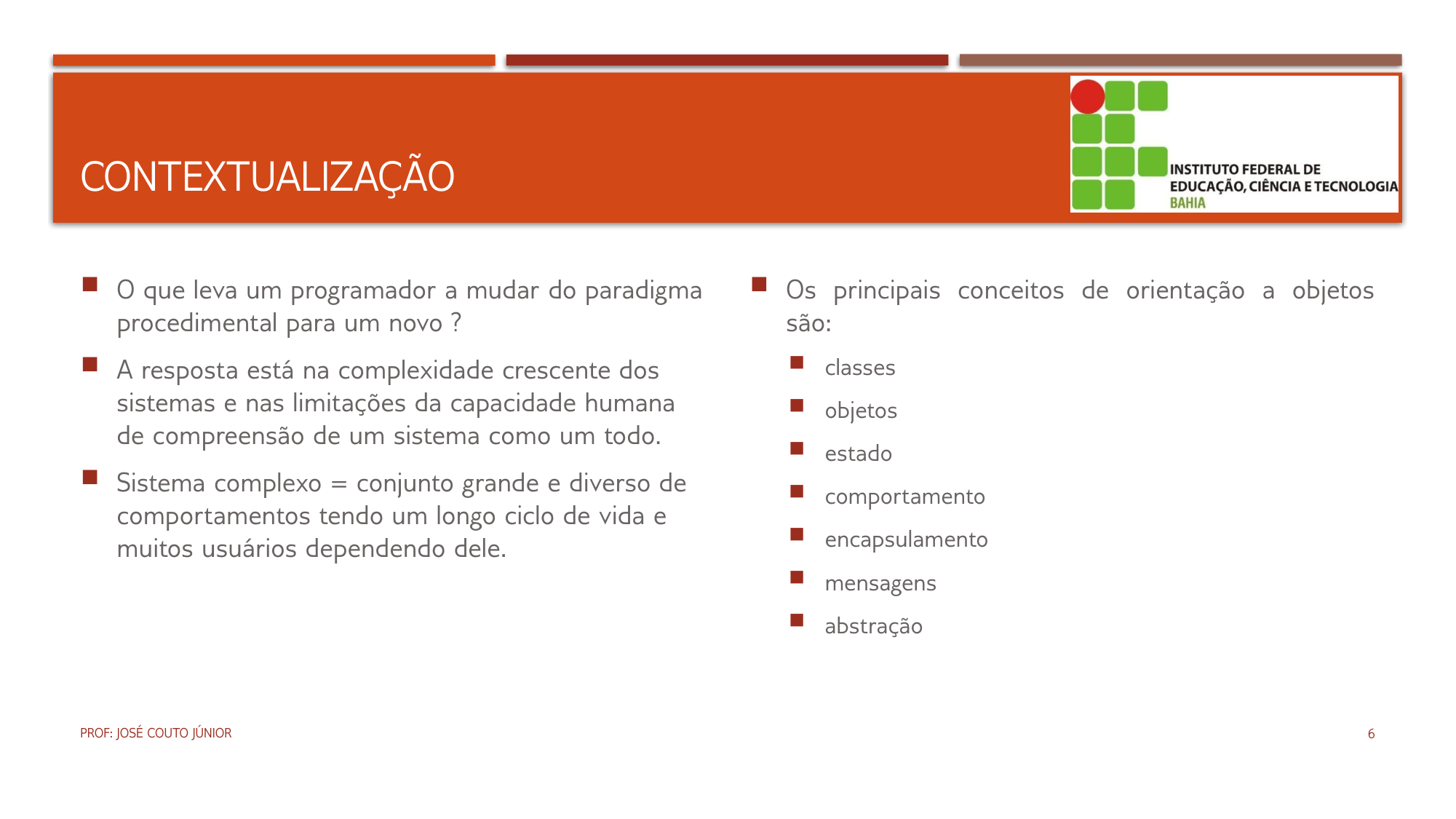

# Contextualização
O que leva um programador a mudar do paradigma procedimental para um novo ?
A resposta está na complexidade crescente dos sistemas e nas limitações da capacidade humana de compreensão de um sistema como um todo.
Sistema complexo = conjunto grande e diverso de comportamentos tendo um longo ciclo de vida e muitos usuários dependendo dele.

Os principais conceitos de orientação a objetos são:
classes
objetos
estado
comportamento
encapsulamento
mensagens
abstração
Prof: José Couto Júnior
6